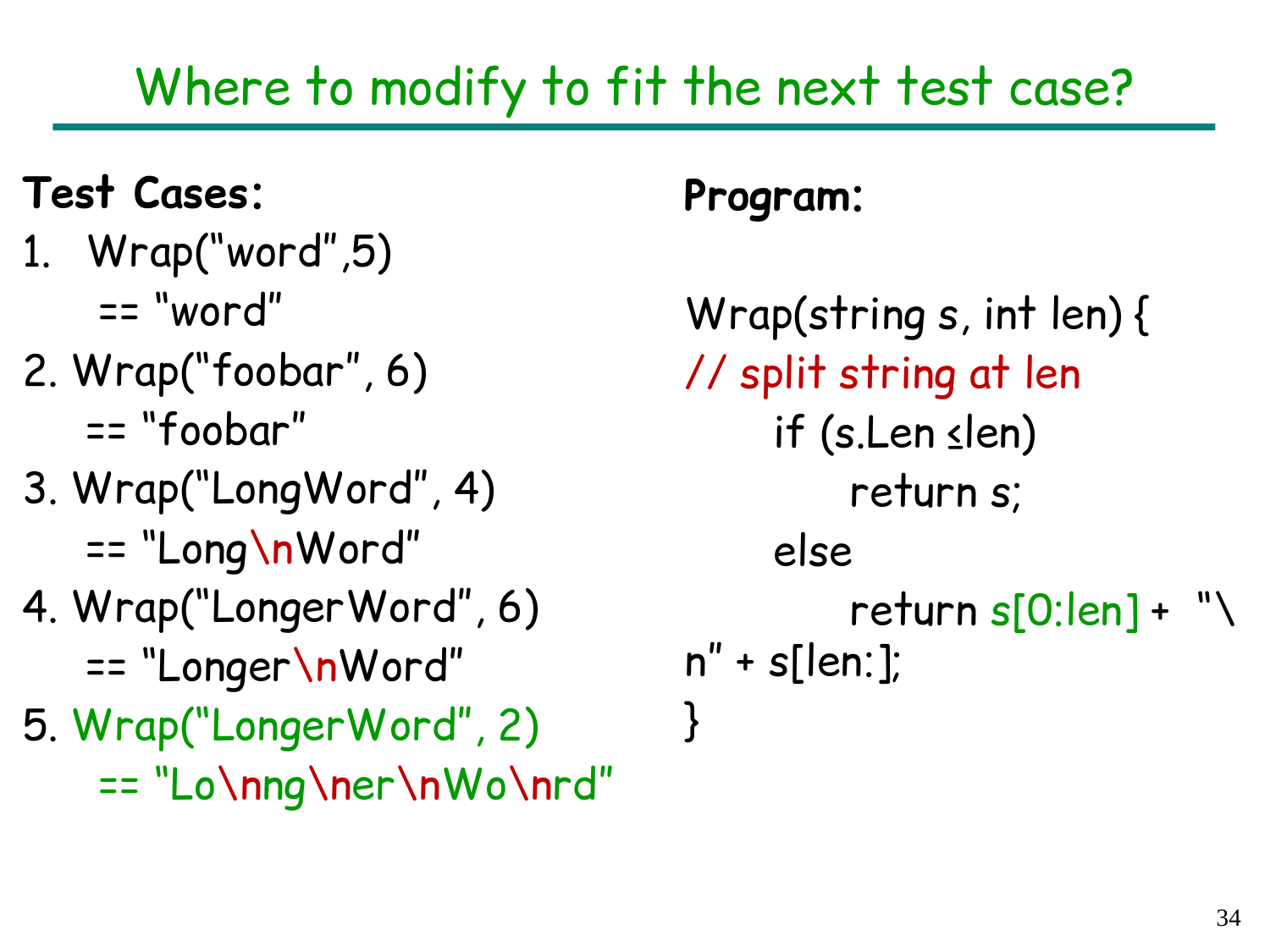

# Where to modify to fit the next test case?
Test Cases:
Wrap(“word”,5)
      == “word”
2. Wrap(“foobar”, 6)
     == “foobar”
3. Wrap(“LongWord”, 4)
     == “Long\nWord”
4. Wrap(“LongerWord”, 6)
     == “Longer\nWord”
5. Wrap(“LongerWord”, 2)
      == “Lo\nng\ner\nWo\nrd”

Program:

Wrap(string s, int len) {
// split string at len
       if (s.Len ≤len)
             return s;
       else
             return s[0:len] +  “\n” + s[len:];
}
34